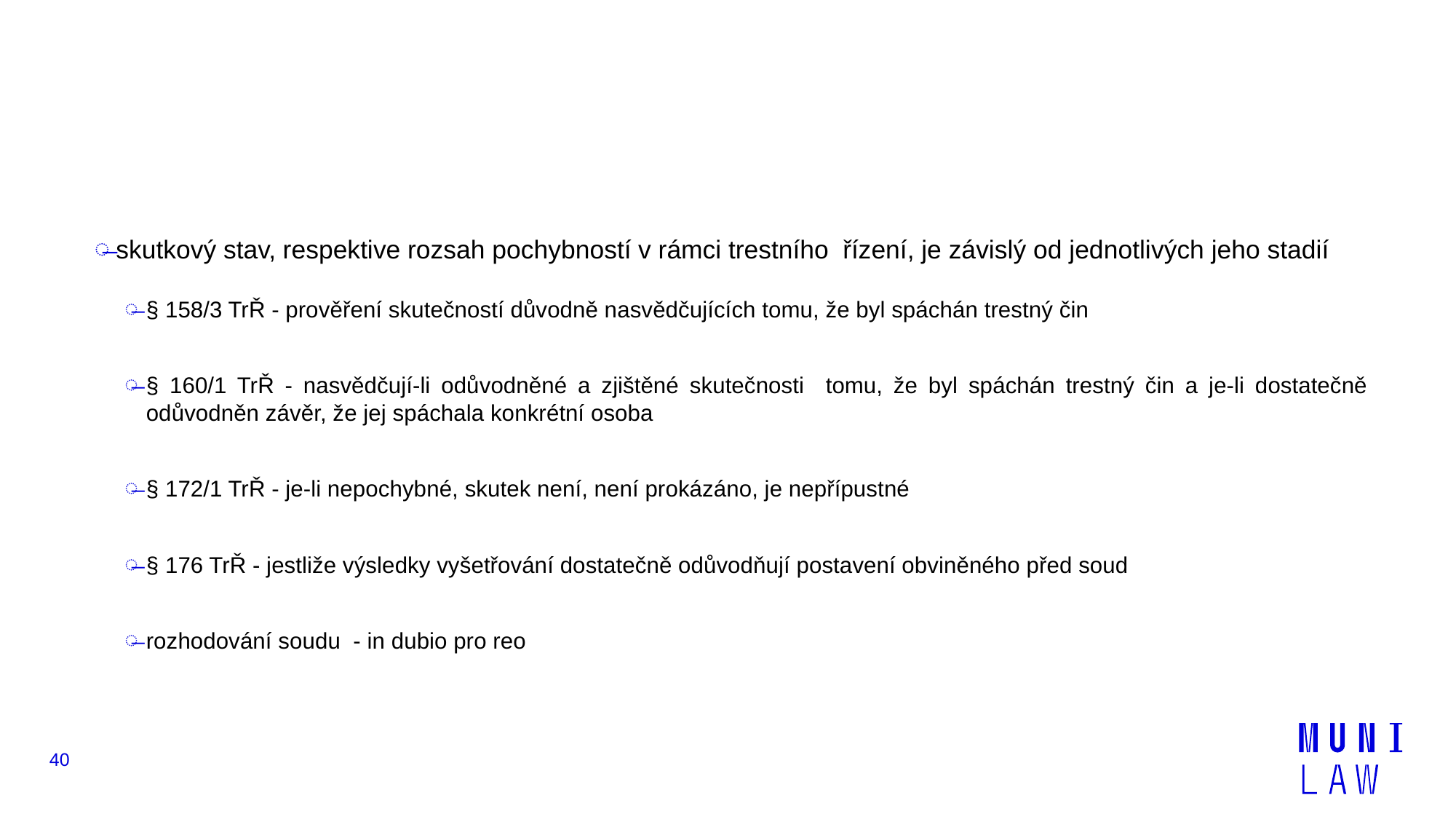

#

skutkový stav, respektive rozsah pochybností v rámci trestního  řízení, je závislý od jednotlivých jeho stadií

§ 158/3 TrŘ - prověření skutečností důvodně nasvědčujících tomu, že byl spáchán trestný čin

§ 160/1 TrŘ - nasvědčují-li odůvodněné a zjištěné skutečnosti  tomu, že byl spáchán trestný čin a je-li dostatečně odůvodněn závěr, že jej spáchala konkrétní osoba

§ 172/1 TrŘ - je-li nepochybné, skutek není, není prokázáno, je nepřípustné

§ 176 TrŘ - jestliže výsledky vyšetřování dostatečně odůvodňují postavení obviněného před soud

rozhodování soudu  - in dubio pro reo

40